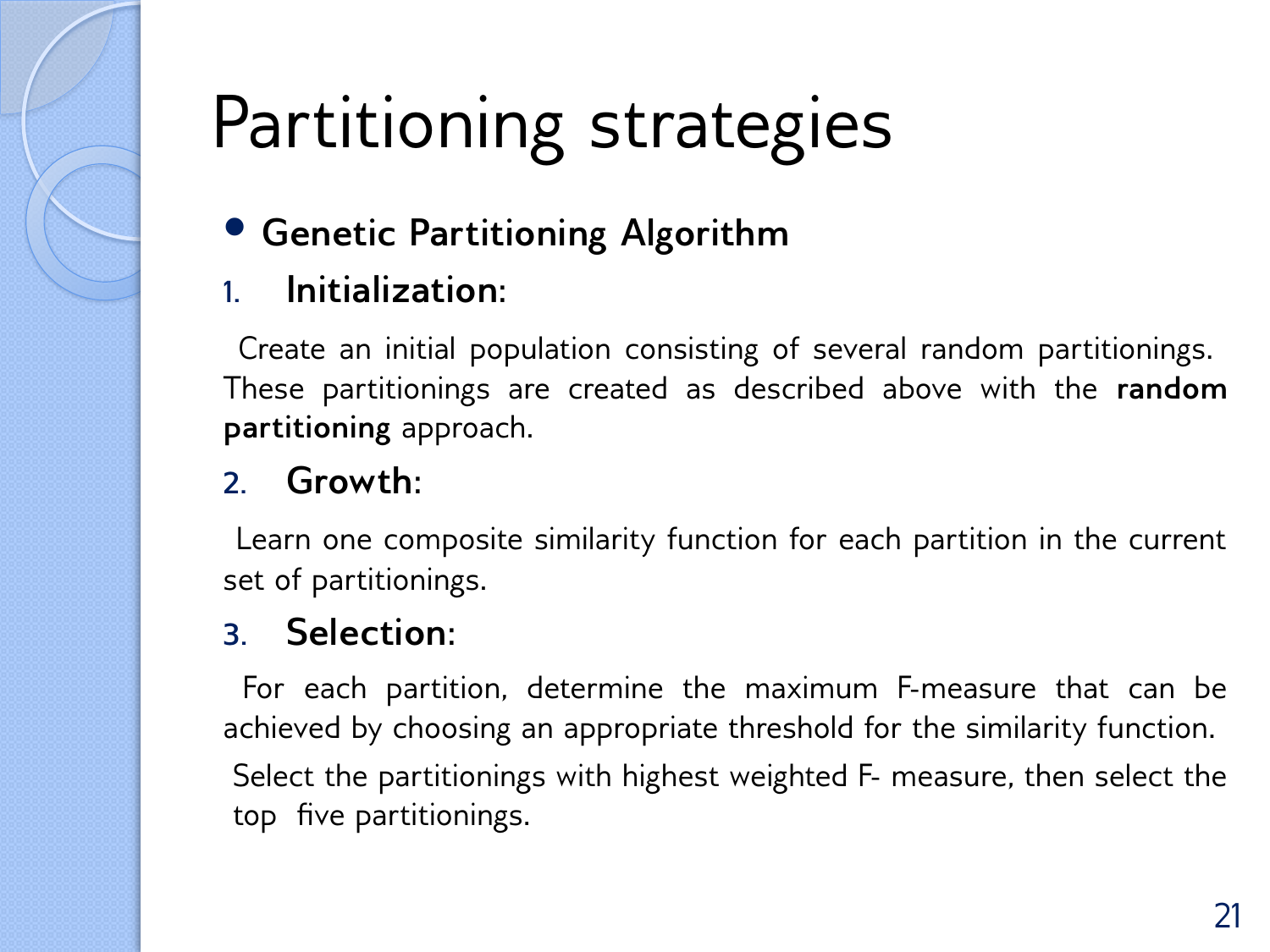

# Partitioning strategies
Genetic Partitioning Algorithm
Initialization:
 Create an initial population consisting of several random partitionings.  These partitionings are created as described above with the random partitioning approach.
Growth:
 Learn one composite similarity function for each partition in the current set of partitionings.
Selection:
 For each partition, determine the maximum F-measure that can be achieved by choosing an appropriate threshold for the similarity function.
 Select the partitionings with highest weighted F- measure, then select the  top  five partitionings.
21